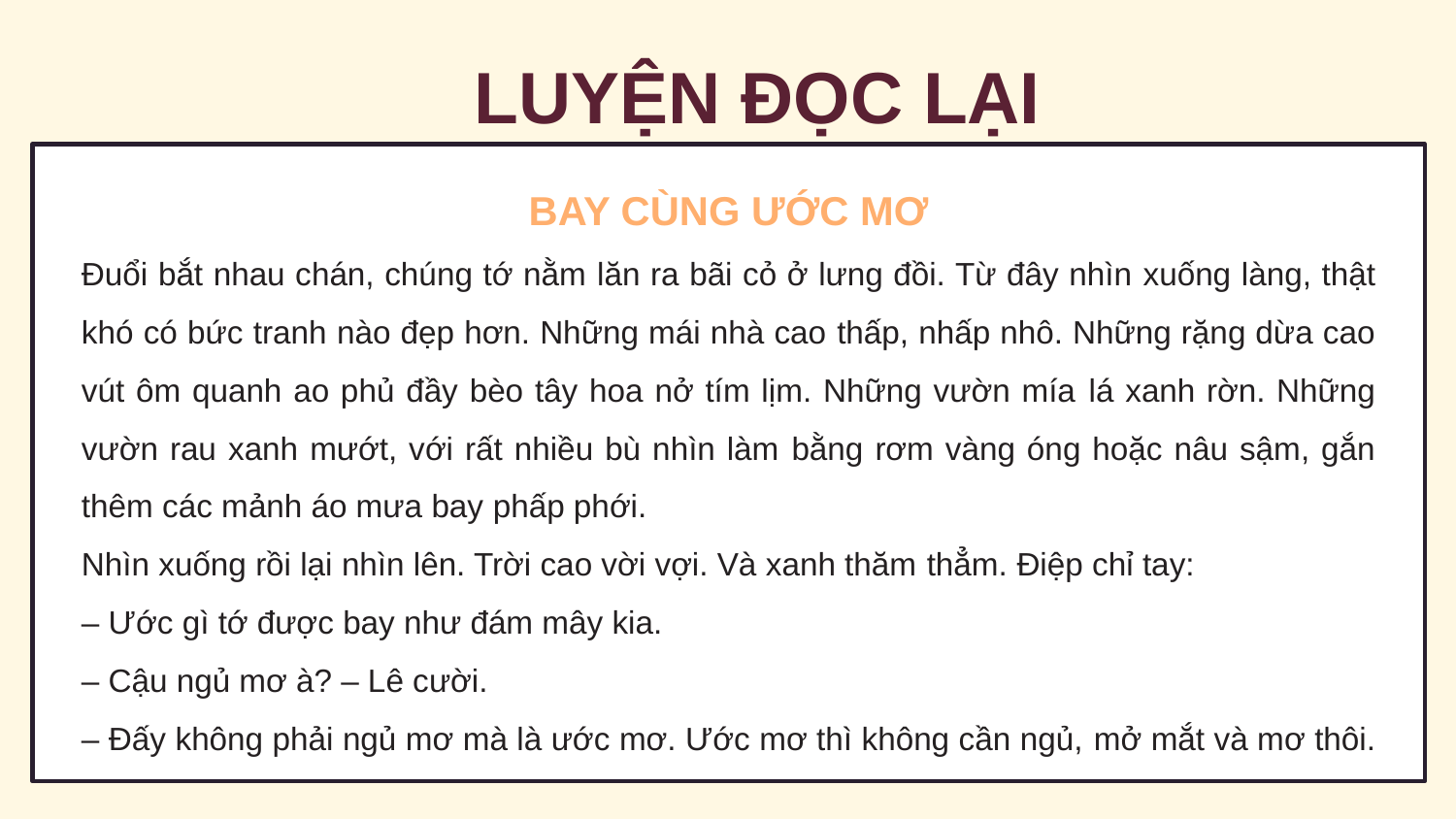

LUYỆN ĐỌC LẠI

BAY CÙNG ƯỚC MƠ
Đuổi bắt nhau chán, chúng tớ nằm lăn ra bãi cỏ ở lưng đồi. Từ đây nhìn xuống làng, thật khó có bức tranh nào đẹp hơn. Những mái nhà cao thấp, nhấp nhô. Những rặng dừa cao vút ôm quanh ao phủ đầy bèo tây hoa nở tím lịm. Những vườn mía lá xanh rờn. Những vườn rau xanh mướt, với rất nhiều bù nhìn làm bằng rơm vàng óng hoặc nâu sậm, gắn thêm các mảnh áo mưa bay phấp phới.
Nhìn xuống rồi lại nhìn lên. Trời cao vời vợi. Và xanh thăm thẳm. Điệp chỉ tay:
– Ước gì tớ được bay như đám mây kia.
– Cậu ngủ mơ à? – Lê cười.
– Đấy không phải ngủ mơ mà là ước mơ. Ước mơ thì không cần ngủ, mở mắt và mơ thôi.